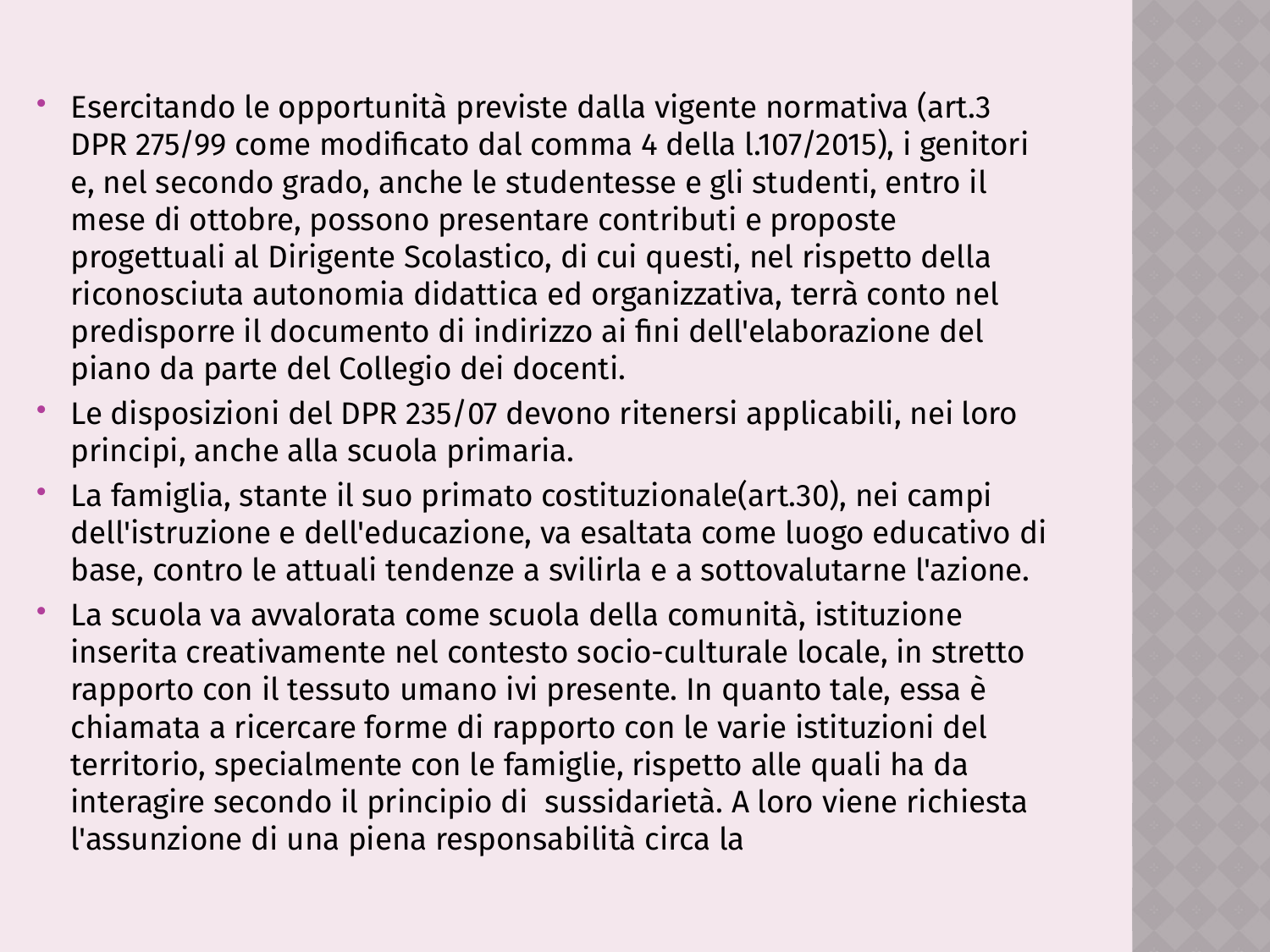

Esercitando le opportunità previste dalla vigente normativa (art.3 DPR 275/99 come modificato dal comma 4 della l.107/2015), i genitori e, nel secondo grado, anche le studentesse e gli studenti, entro il mese di ottobre, possono presentare contributi e proposte progettuali al Dirigente Scolastico, di cui questi, nel rispetto della riconosciuta autonomia didattica ed organizzativa, terrà conto nel predisporre il documento di indirizzo ai fini dell'elaborazione del piano da parte del Collegio dei docenti.
Le disposizioni del DPR 235/07 devono ritenersi applicabili, nei loro principi, anche alla scuola primaria.
La famiglia, stante il suo primato costituzionale(art.30), nei campi dell'istruzione e dell'educazione, va esaltata come luogo educativo di base, contro le attuali tendenze a svilirla e a sottovalutarne l'azione.
La scuola va avvalorata come scuola della comunità, istituzione inserita creativamente nel contesto socio-culturale locale, in stretto rapporto con il tessuto umano ivi presente. In quanto tale, essa è chiamata a ricercare forme di rapporto con le varie istituzioni del territorio, specialmente con le famiglie, rispetto alle quali ha da interagire secondo il principio di  sussidarietà. A loro viene richiesta l'assunzione di una piena responsabilità circa la